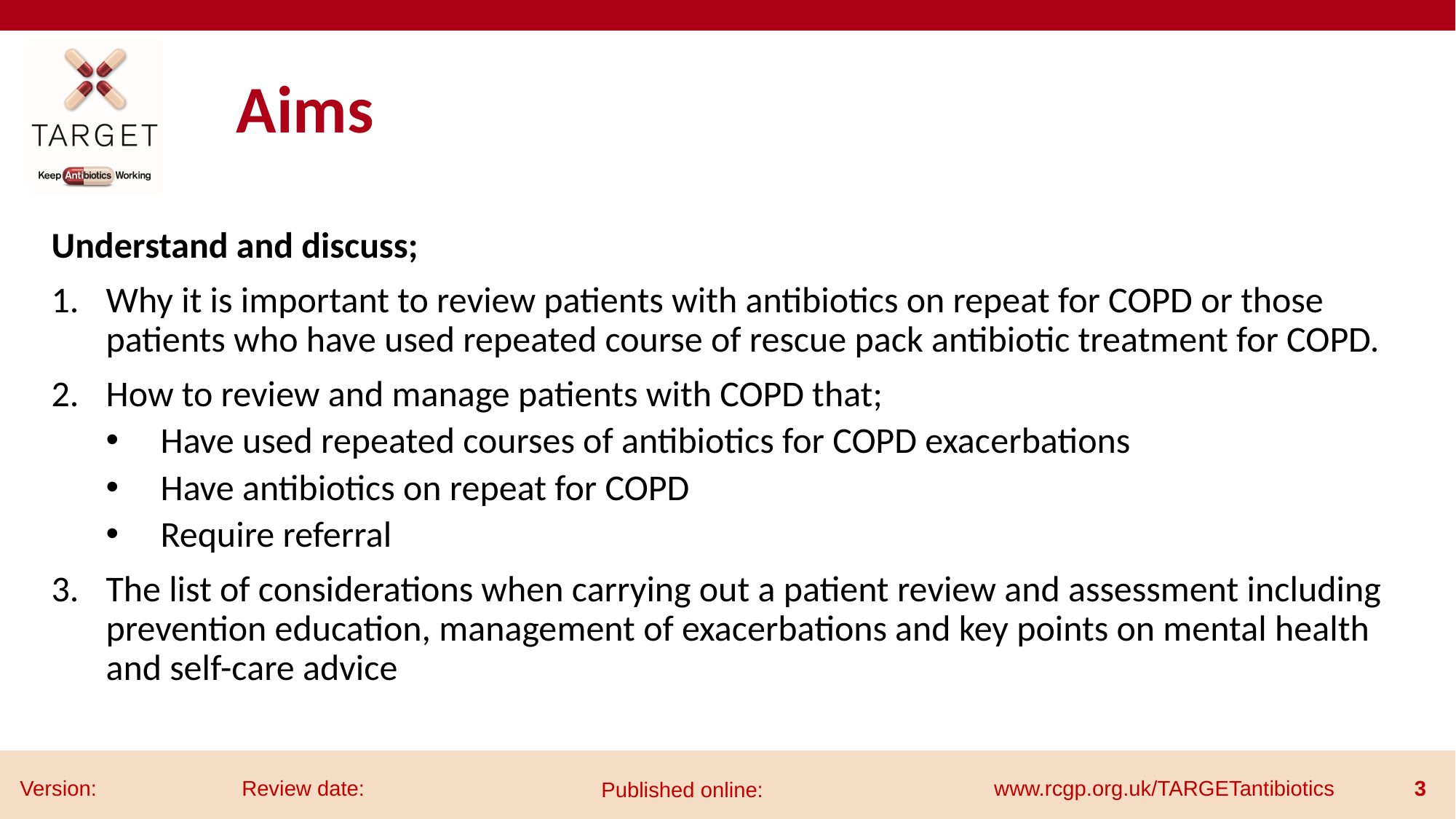

# Aims
Understand and discuss;
Why it is important to review patients with antibiotics on repeat for COPD or those patients who have used repeated course of rescue pack antibiotic treatment for COPD.
How to review and manage patients with COPD that;
Have used repeated courses of antibiotics for COPD exacerbations
Have antibiotics on repeat for COPD
Require referral
The list of considerations when carrying out a patient review and assessment including prevention education, management of exacerbations and key points on mental health and self-care advice